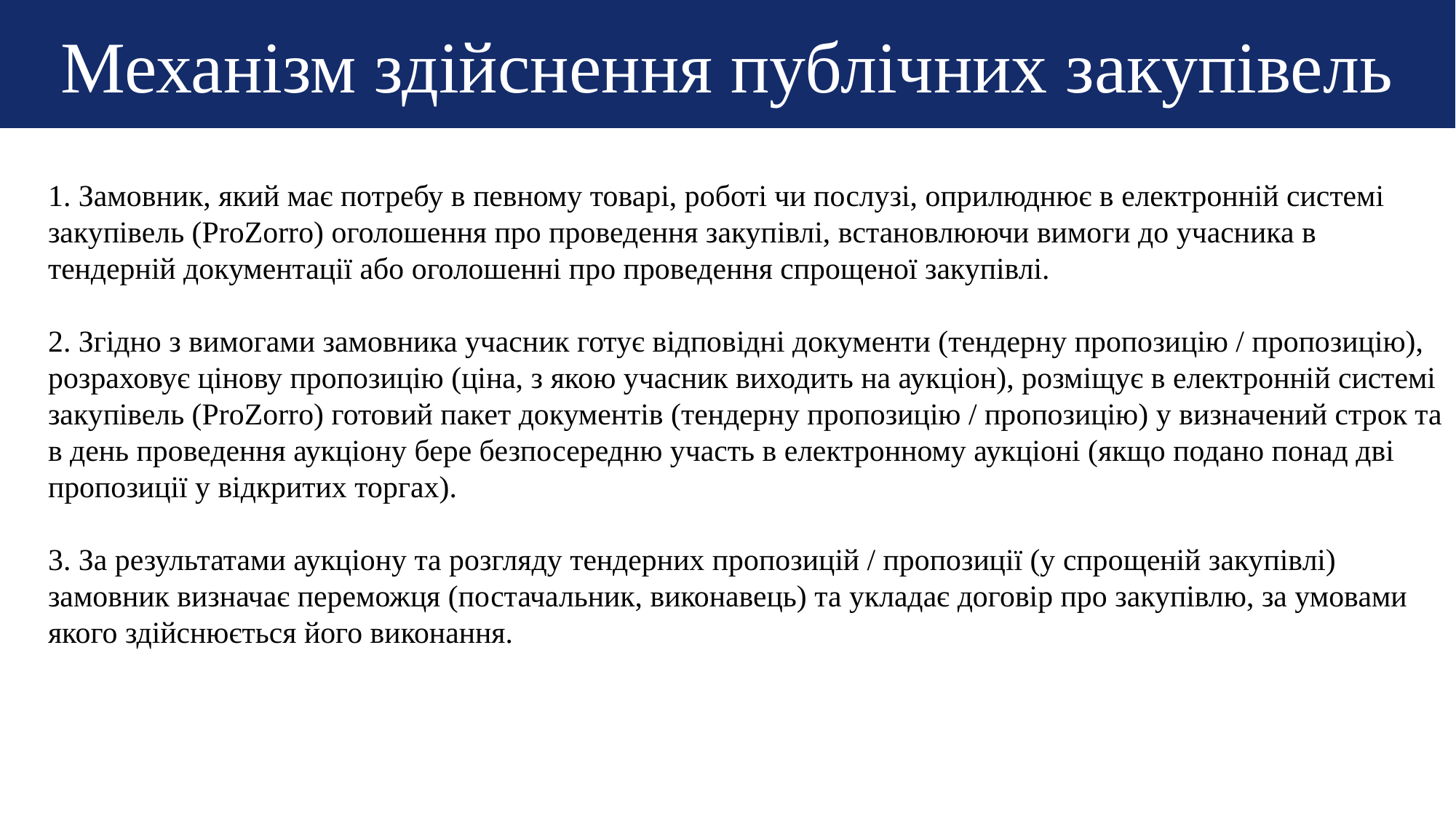

Механізм здійснення публічних закупівель

1. Замовник, який має потребу в певному товарі, роботі чи послузі, оприлюднює в електронній системі закупівель (ProZorro) оголошення про проведення закупівлі, встановлюючи вимоги до учасника в тендерній документації або оголошенні про проведення спрощеної закупівлі.

2. Згідно з вимогами замовника учасник готує відповідні документи (тендерну пропозицію / пропозицію), розраховує цінову пропозицію (ціна, з якою учасник виходить на аукціон), розміщує в електронній системі закупівель (ProZorro) готовий пакет документів (тендерну пропозицію / пропозицію) у визначений строк та в день проведення аукціону бере безпосередню участь в електронному аукціоні (якщо подано понад дві пропозиції у відкритих торгах).

3. За результатами аукціону та розгляду тендерних пропозицій / пропозиції (у спрощеній закупівлі) замовник визначає переможця (постачальник, виконавець) та укладає договір про закупівлю, за умовами якого здійснюється його виконання.